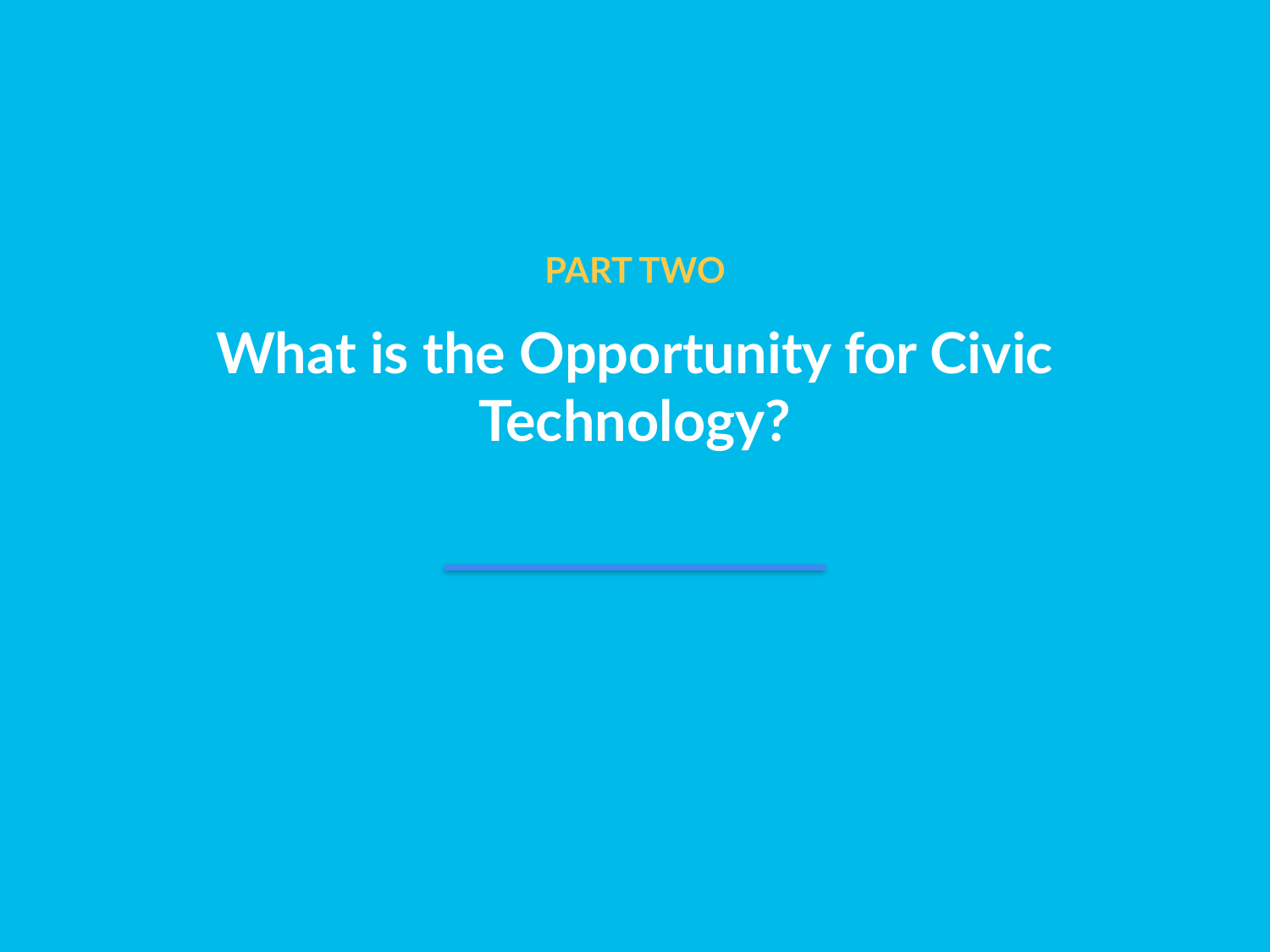

PART TWO
What is the Opportunity for Civic Technology?